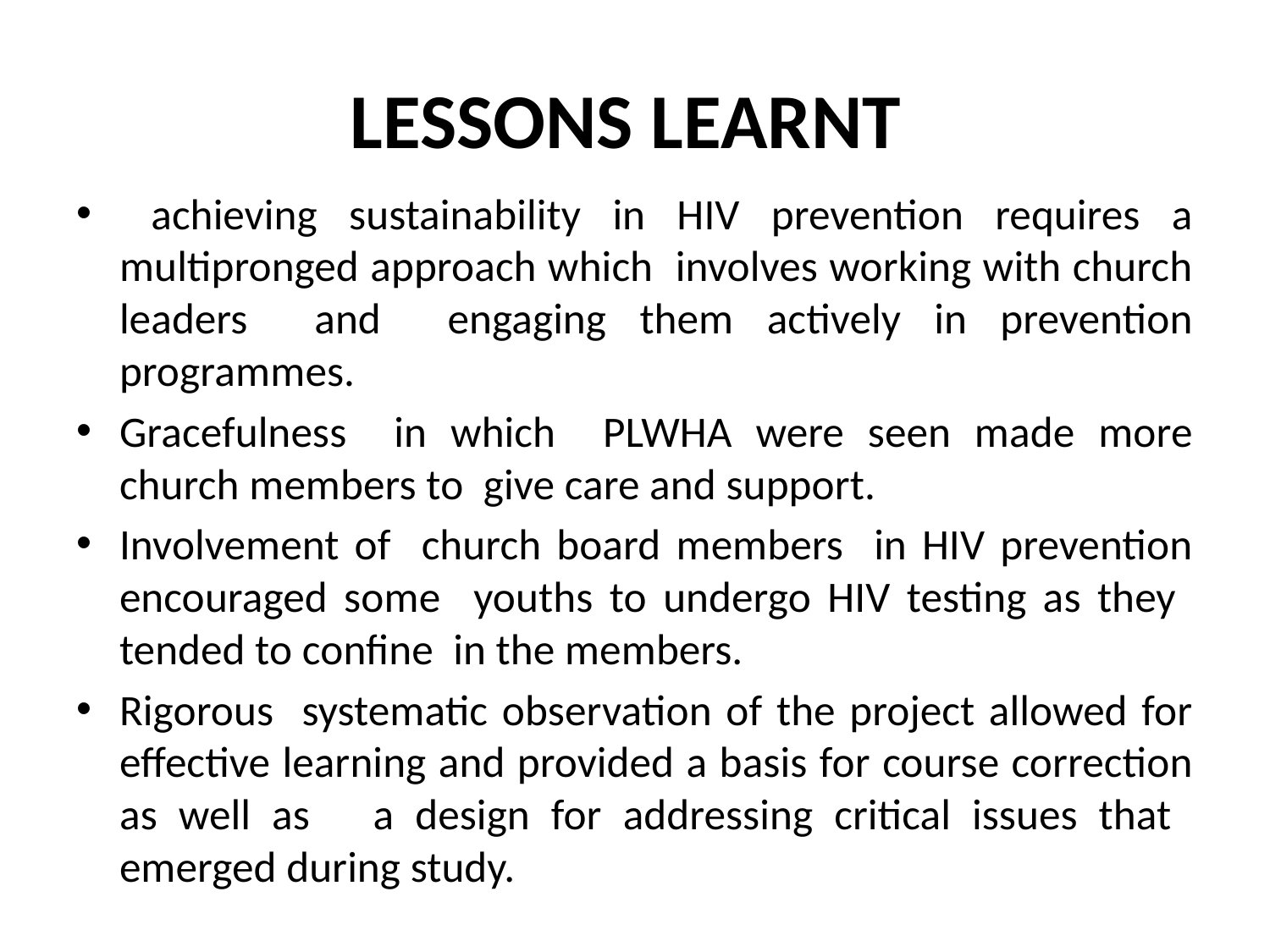

# LESSONS LEARNT
 achieving sustainability in HIV prevention requires a multipronged approach which  involves working with church leaders  and  engaging them actively in prevention programmes.
Gracefulness  in which  PLWHA were seen made more church members to  give care and support.
Involvement of  church board members  in HIV prevention encouraged some  youths to undergo HIV testing as they  tended to confine  in the members.
Rigorous  systematic observation of the project allowed for effective learning and provided a basis for course correction as well as   a design for addressing critical issues that  emerged during study.